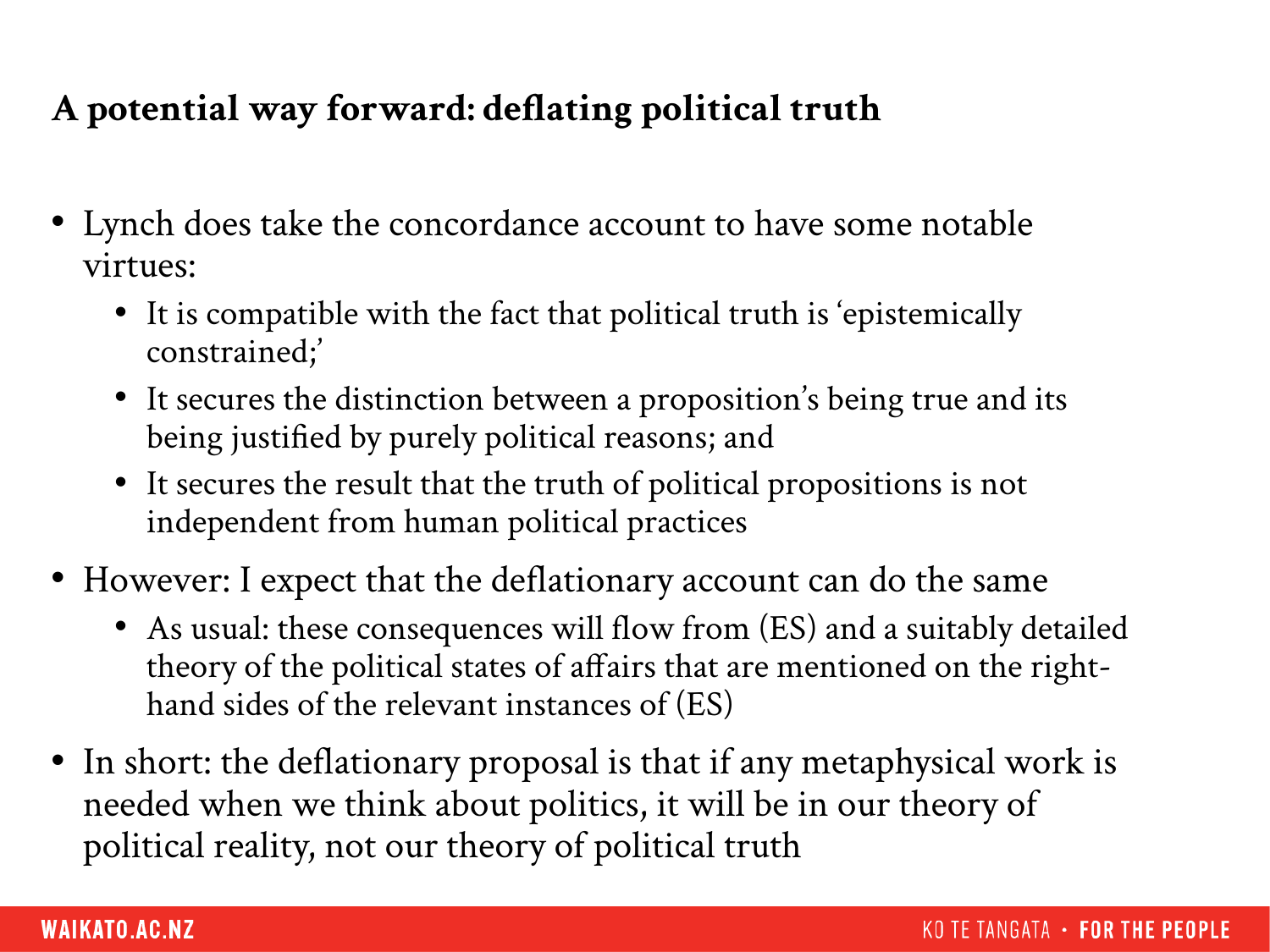

# A potential way forward: deflating political truth
Lynch does take the concordance account to have some notable virtues:
It is compatible with the fact that political truth is ‘epistemically constrained;’
It secures the distinction between a proposition’s being true and its being justified by purely political reasons; and
It secures the result that the truth of political propositions is not independent from human political practices
However: I expect that the deflationary account can do the same
As usual: these consequences will flow from (ES) and a suitably detailed theory of the political states of affairs that are mentioned on the right-hand sides of the relevant instances of (ES)
In short: the deflationary proposal is that if any metaphysical work is needed when we think about politics, it will be in our theory of political reality, not our theory of political truth